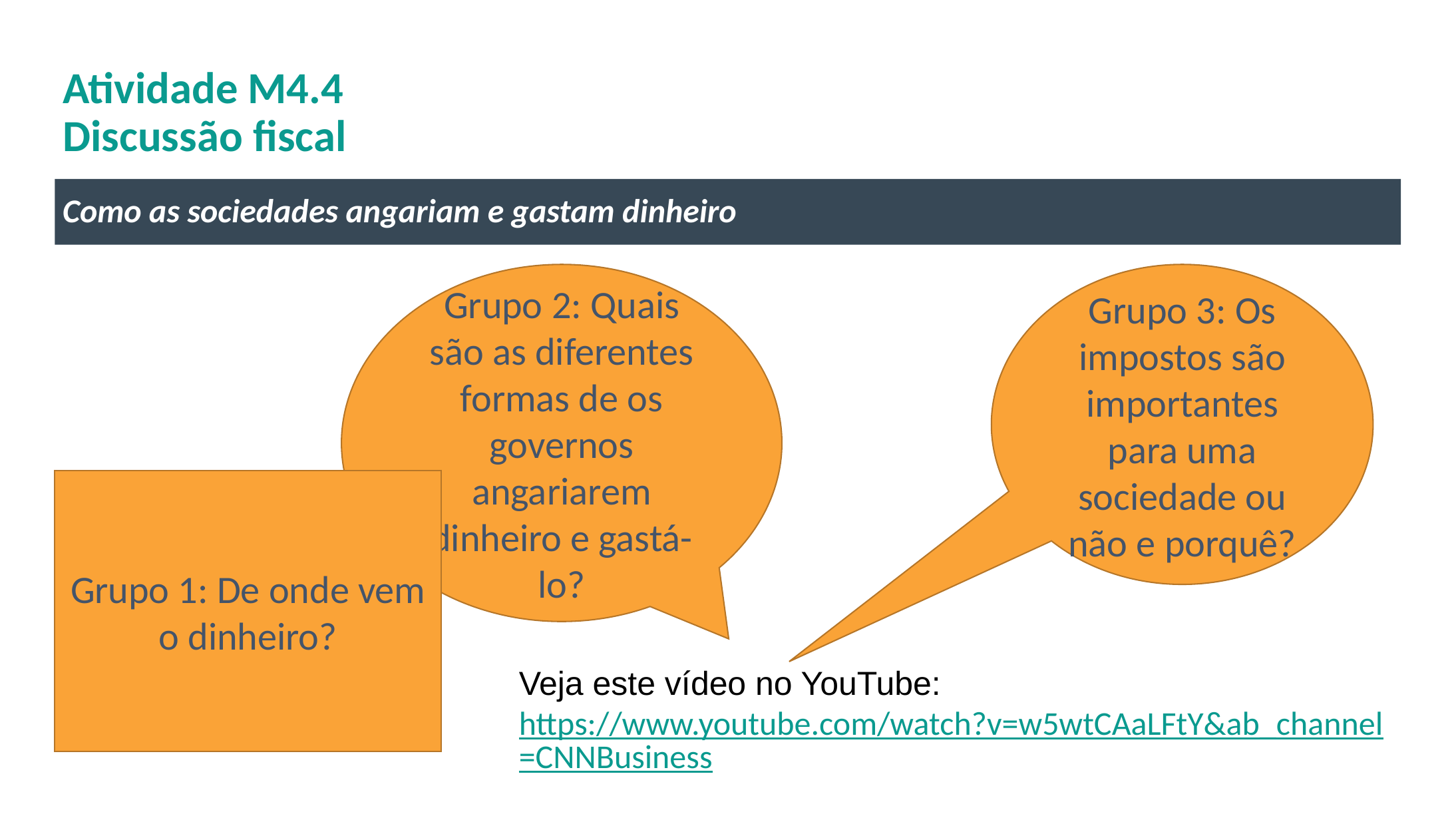

# Atividade M4.4 Discussão fiscal
Como as sociedades angariam e gastam dinheiro
Grupo 2: Quais são as diferentes formas de os governos angariarem dinheiro e gastá-lo?
Grupo 3: Os impostos são importantes para uma sociedade ou não e porquê?
Grupo 1: De onde vem o dinheiro?
Veja este vídeo no YouTube: https://www.youtube.com/watch?v=w5wtCAaLFtY&ab_channel=CNNBusiness